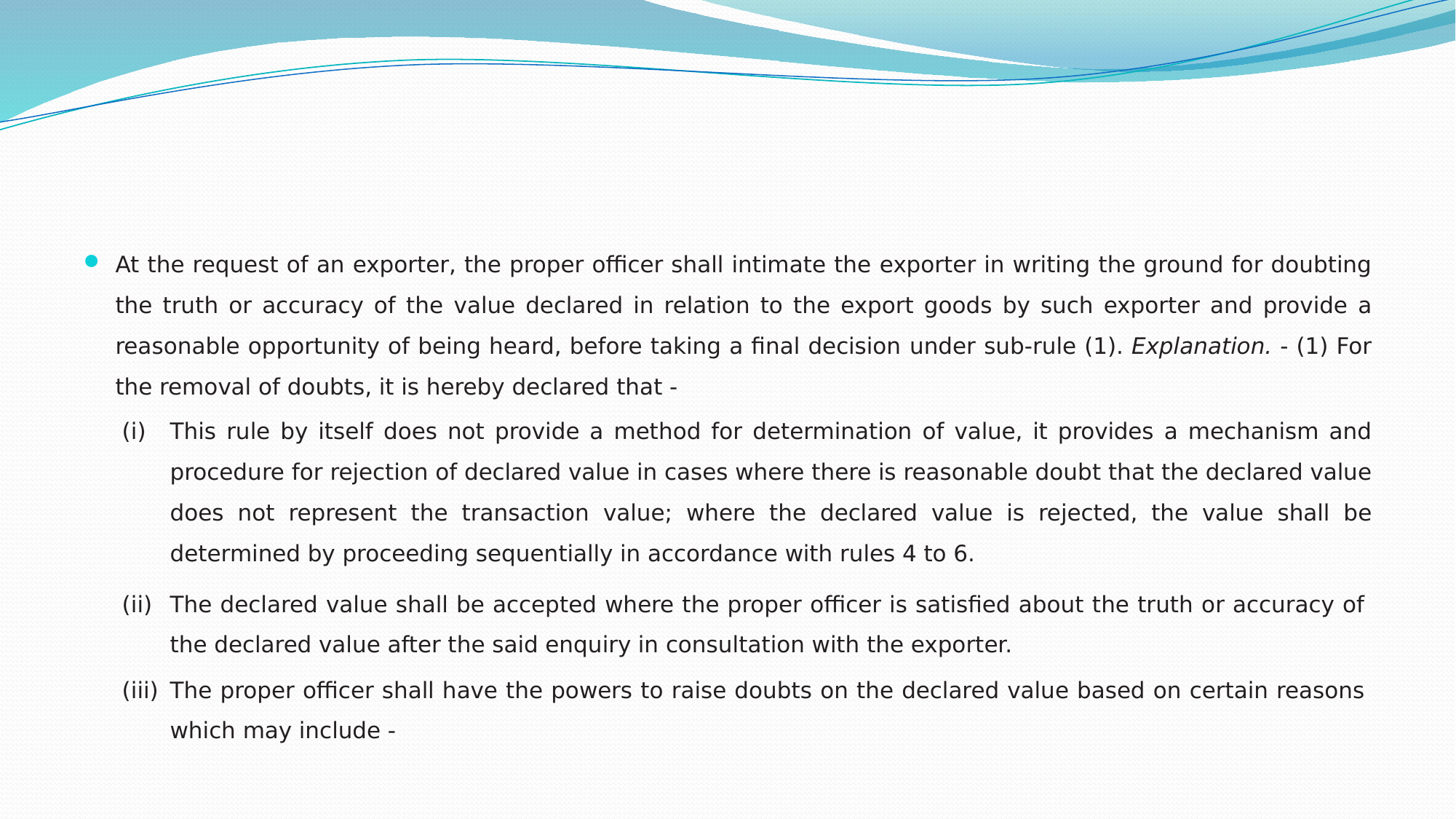

#
At the request of an exporter, the proper officer shall intimate the exporter in writing the ground for doubting the truth or accuracy of the value declared in relation to the export goods by such exporter and provide a reasonable opportunity of being heard, before taking a final decision under sub-rule (1). Explanation. - (1) For the removal of doubts, it is hereby declared that -
This rule by itself does not provide a method for determination of value, it provides a mechanism and procedure for rejection of declared value in cases where there is reasonable doubt that the declared value does not represent the transaction value; where the declared value is rejected, the value shall be determined by proceeding sequentially in accordance with rules 4 to 6.
The declared value shall be accepted where the proper officer is satisfied about the truth or accuracy of the declared value after the said enquiry in consultation with the exporter.
The proper officer shall have the powers to raise doubts on the declared value based on certain reasons which may include -